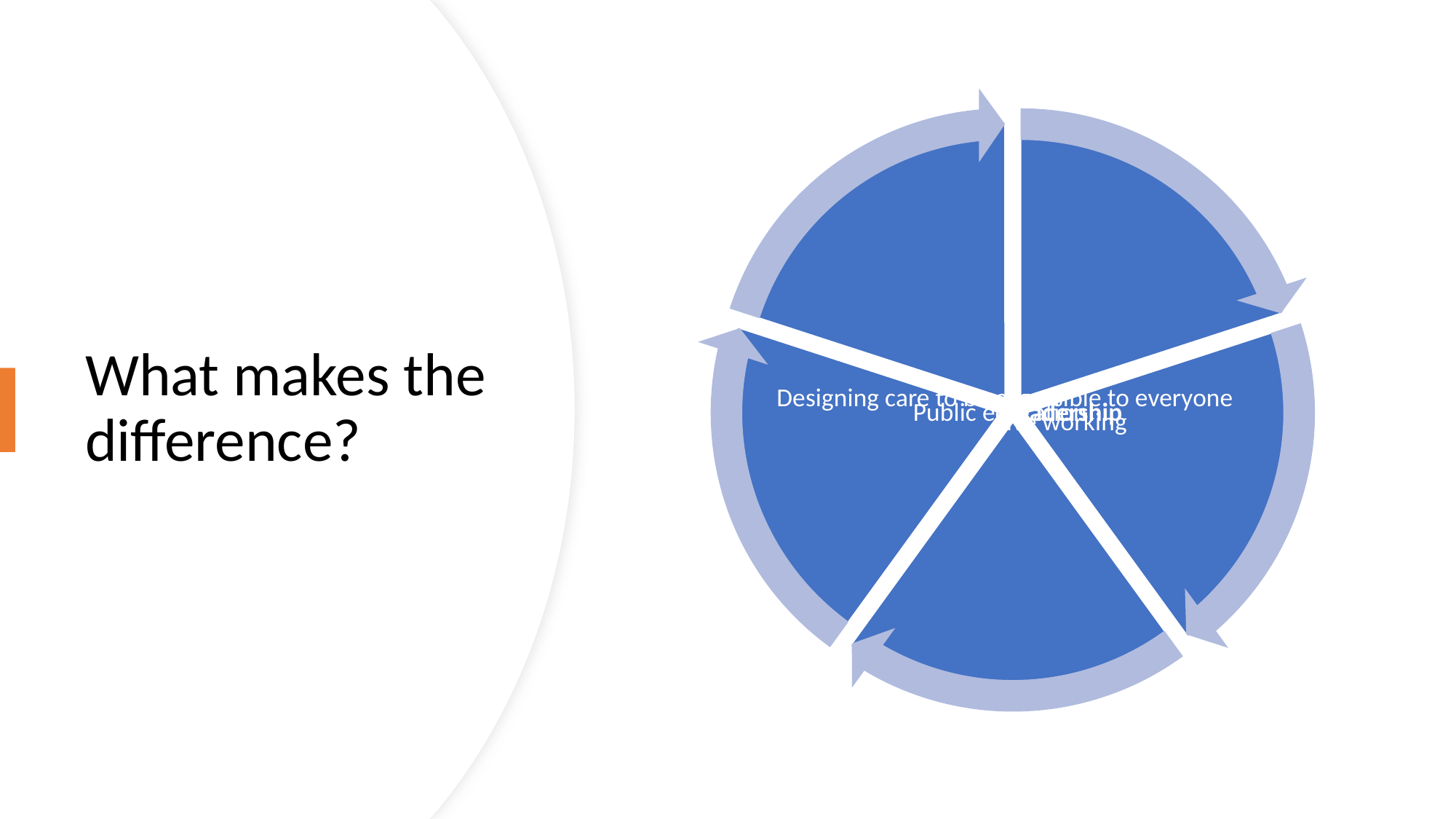

Targeting unwarranted variation
Clinical leadership
Collaborative working
Public education
Designing care to be accessible to everyone
# What makes the difference?